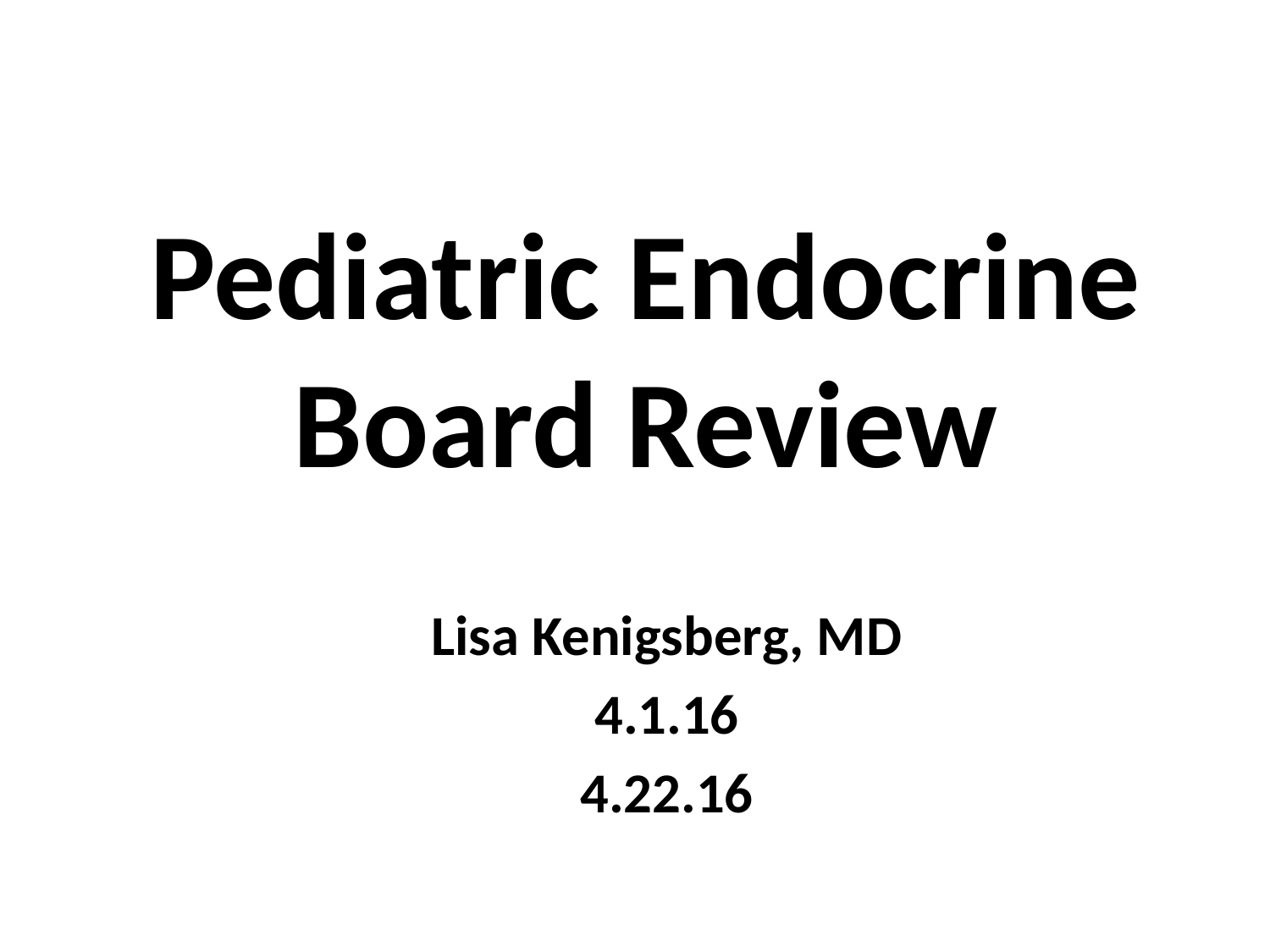

# Pediatric Endocrine Board Review
Lisa Kenigsberg, MD
4.1.16
4.22.16